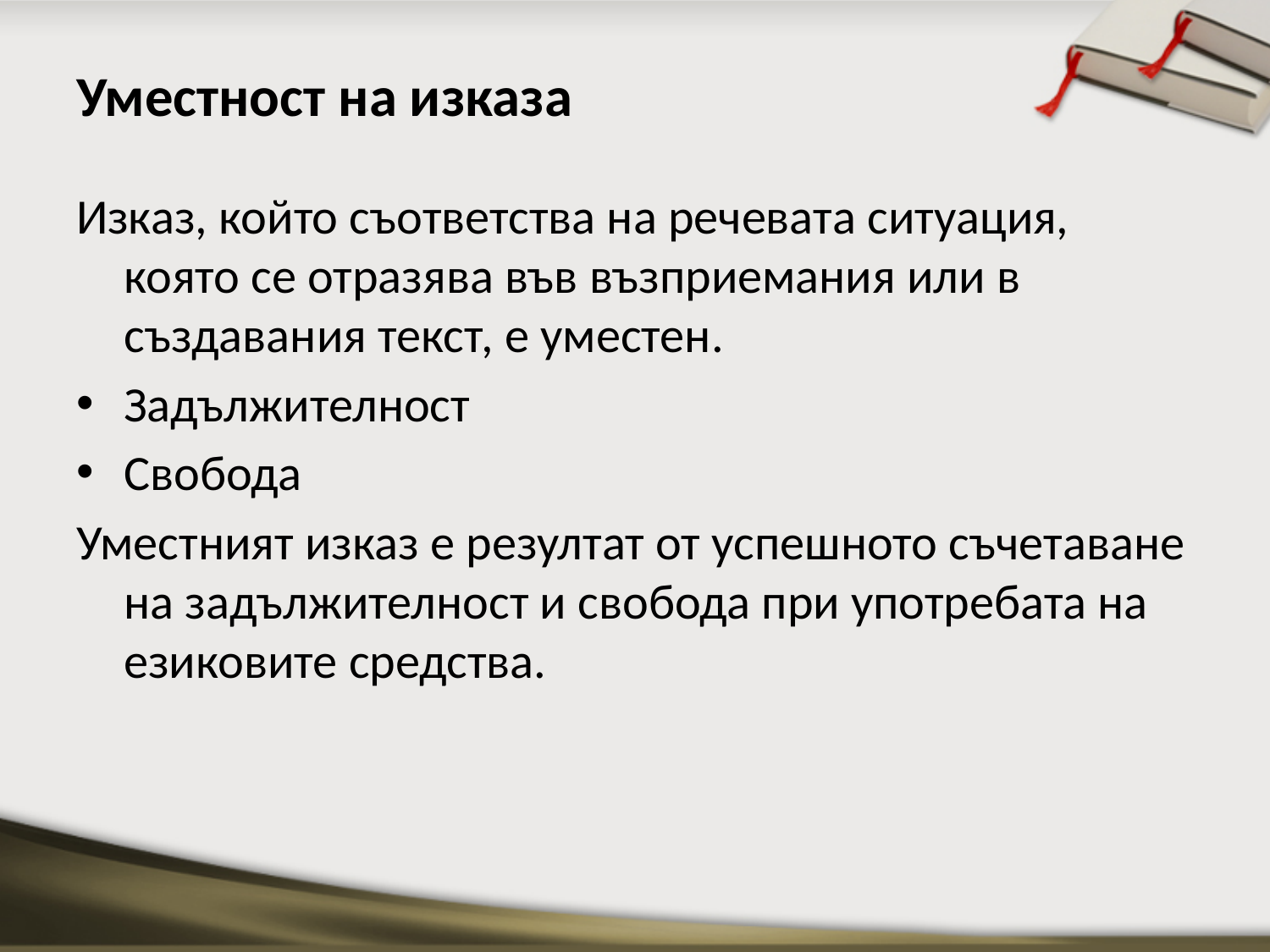

# Уместност на изказа
Изказ, който съответства на речевата ситуация, която се отразява във възприемания или в създавания текст, е уместен.
Задължителност
Свобода
Уместният изказ е резултат от успешното съчетаване на задължителност и свобода при употребата на езиковите средства.